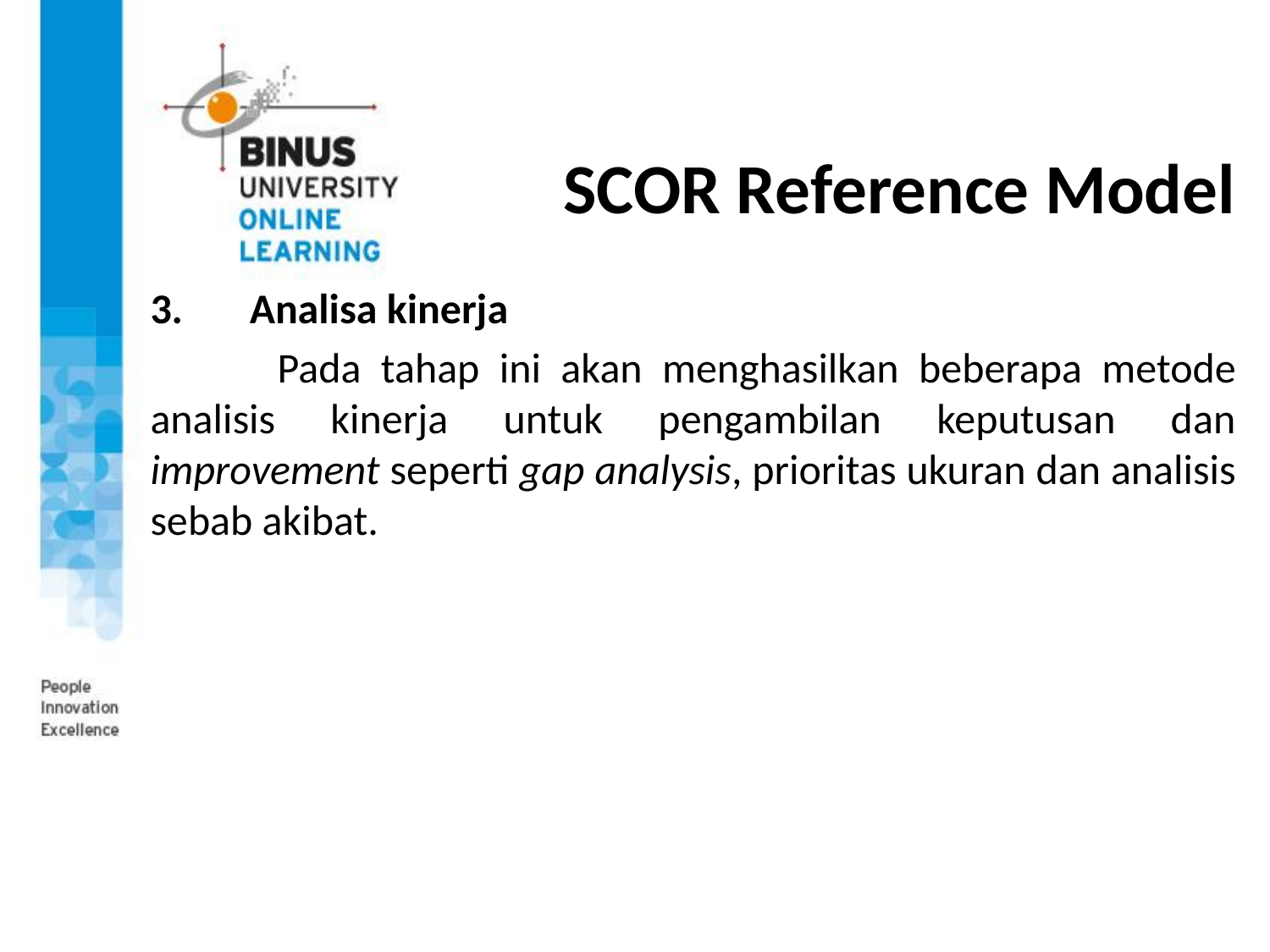

# SCOR Reference Model
3.       Analisa kinerja
	Pada tahap ini akan menghasilkan beberapa metode analisis kinerja untuk pengambilan keputusan dan improvement seperti gap analysis, prioritas ukuran dan analisis sebab akibat.